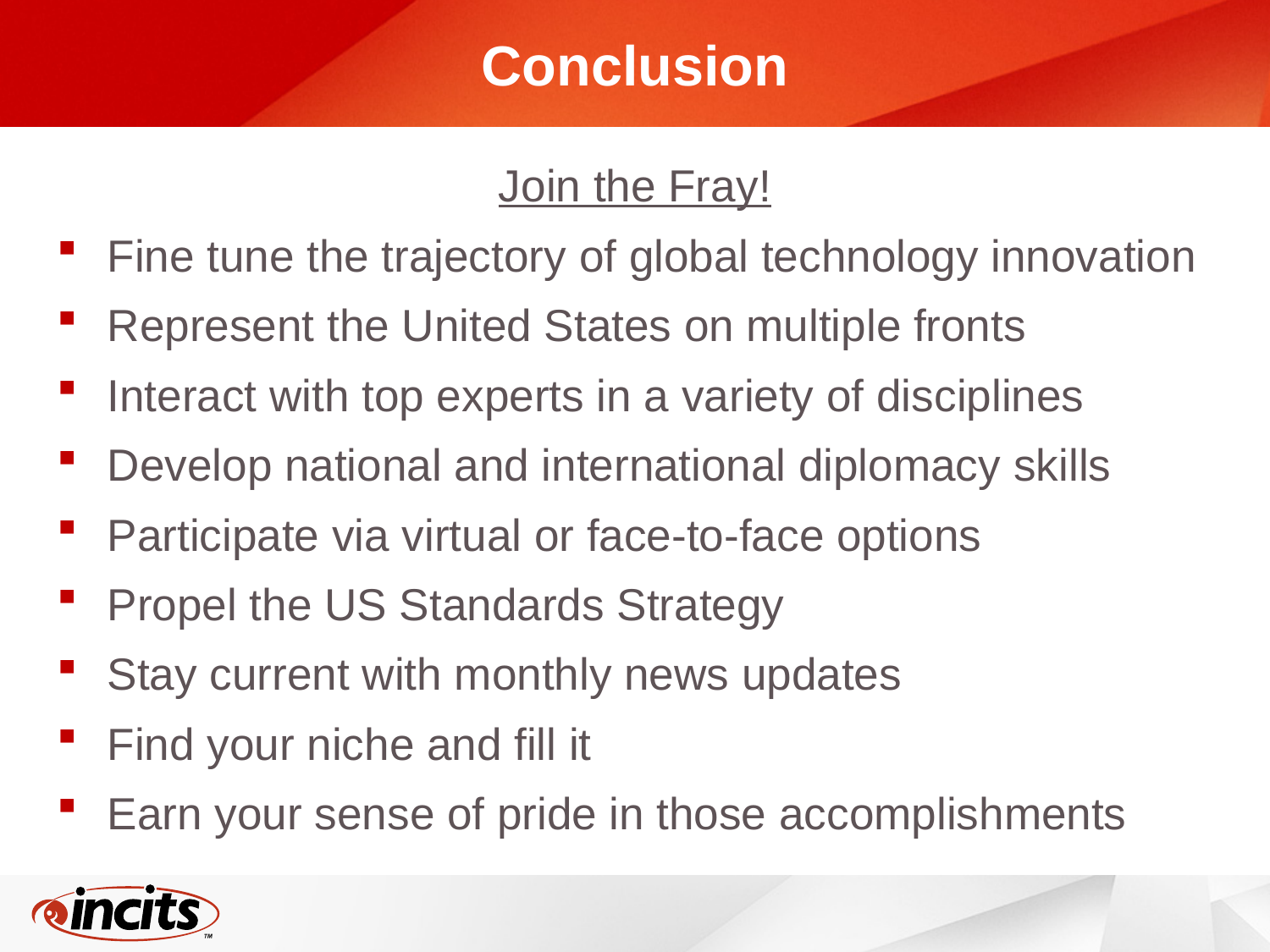

# Conclusion
Join the Fray!
Fine tune the trajectory of global technology innovation
Represent the United States on multiple fronts
Interact with top experts in a variety of disciplines
Develop national and international diplomacy skills
Participate via virtual or face-to-face options
Propel the US Standards Strategy
Stay current with monthly news updates
Find your niche and fill it
Earn your sense of pride in those accomplishments